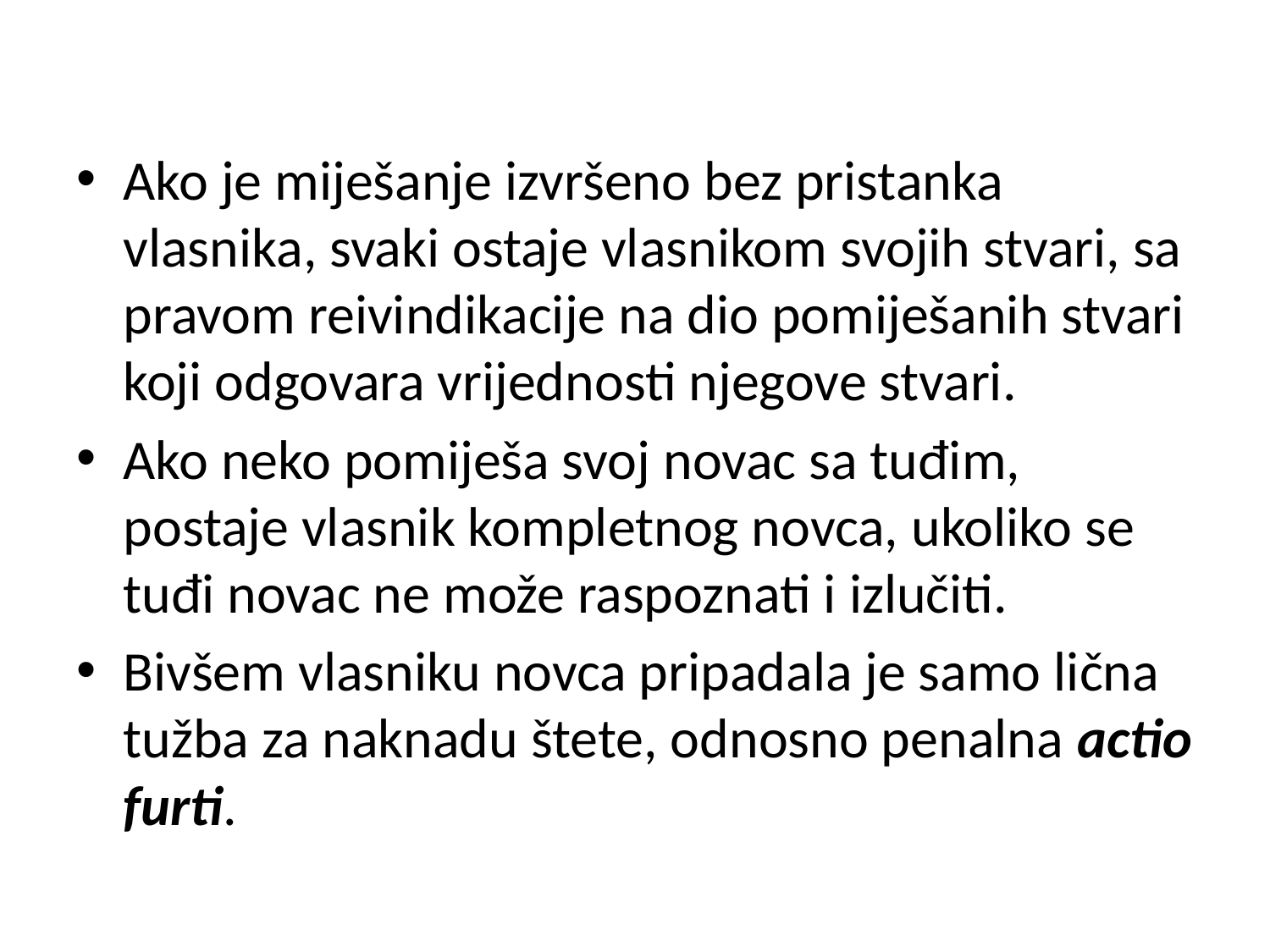

Ako je miješanje izvršeno bez pristanka vlasnika, svaki ostaje vlasnikom svojih stvari, sa pravom reivindikacije na dio pomiješanih stvari koji odgovara vrijednosti njegove stvari.
Ako neko pomiješa svoj novac sa tuđim, postaje vlasnik kompletnog novca, ukoliko se tuđi novac ne može raspoznati i izlučiti.
Bivšem vlasniku novca pripadala je samo lična tužba za naknadu štete, odnosno penalna actio furti.